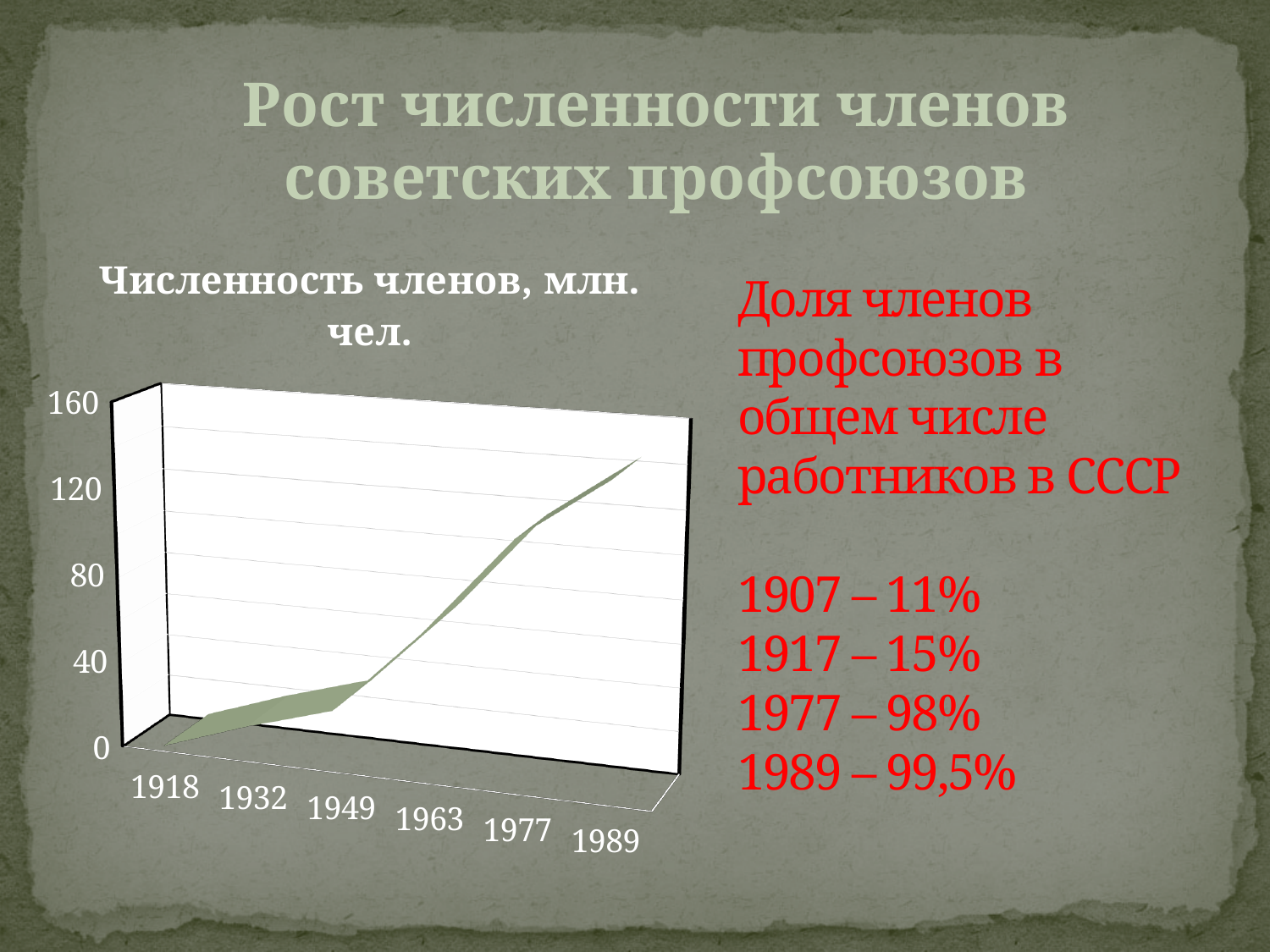

Рост численности членов советских профсоюзов
# Доля членов профсоюзов в общем числе работников в СССР 1907 – 11% 1917 – 15% 1977 – 98% 1989 – 99,5%

[unsupported chart]